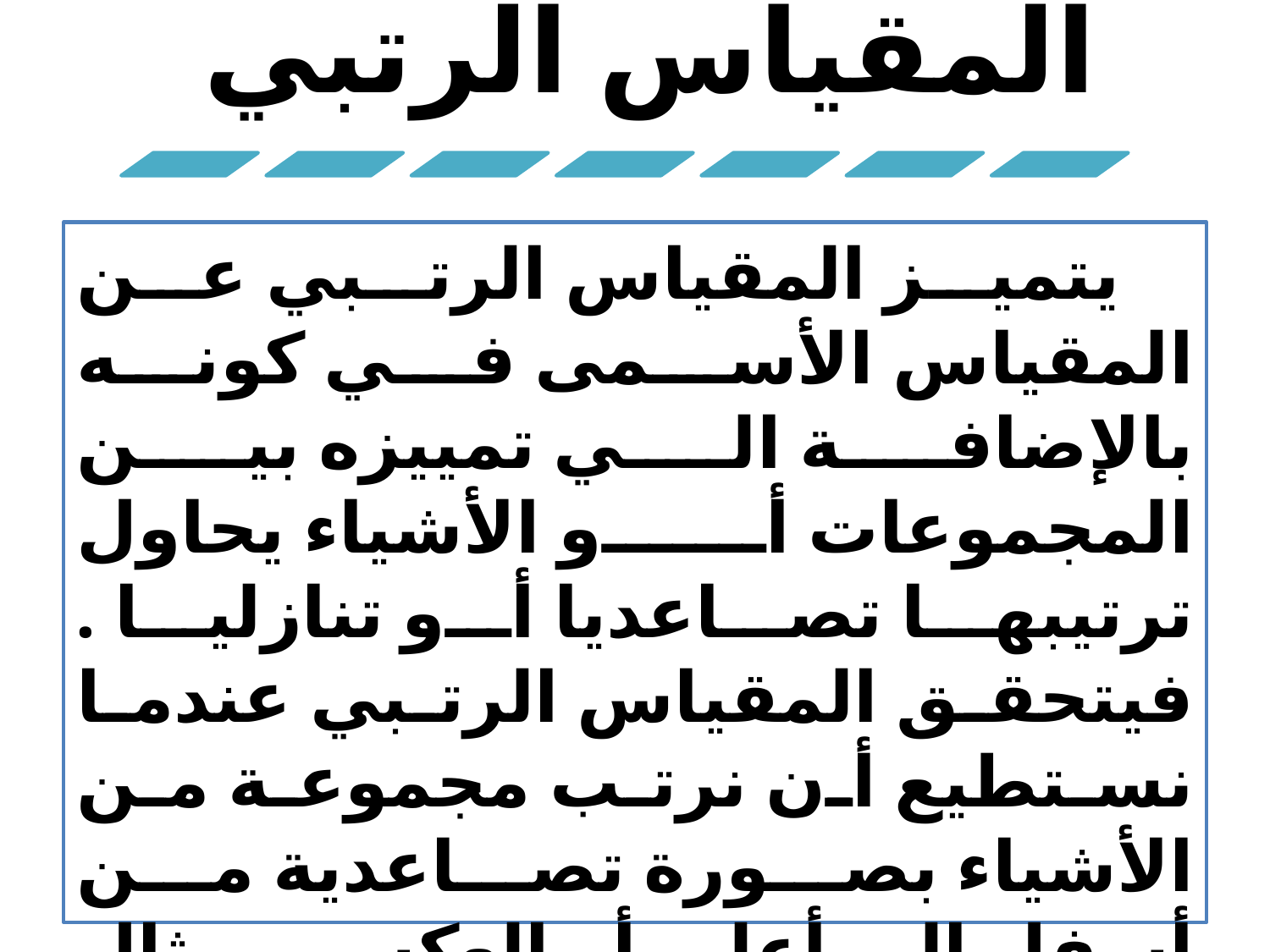

المقياس الرتبي
    يتميز المقياس الرتبي عن المقياس الأسمى في كونه بالإضافة الي تمييزه بين المجموعات أو الأشياء يحاول ترتيبها تصاعديا أو تنازليا . فيتحقق المقياس الرتبي عندما نستطيع أن نرتب مجموعة من الأشياء بصورة تصاعدية من أسفل الي أعلي أو العكس. ومثال ذلك التقدير الاكاديمي أ،ب،ج،د. يمكن استخدام المنوال أو الوسيط أو الاختبارات اللامعملية